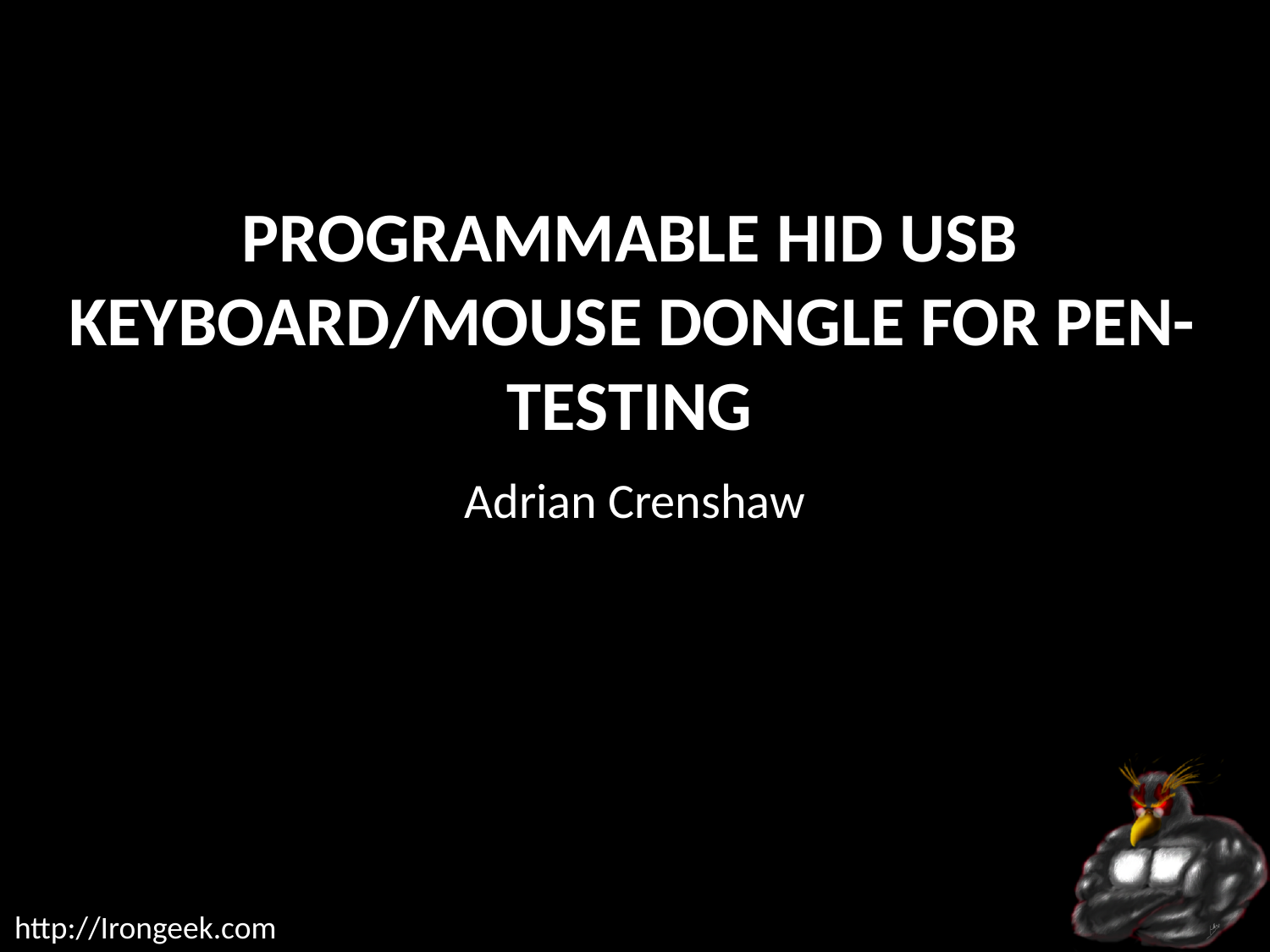

# Programmable Hid USB Keyboard/Mouse Dongle for pen-testing
Adrian Crenshaw